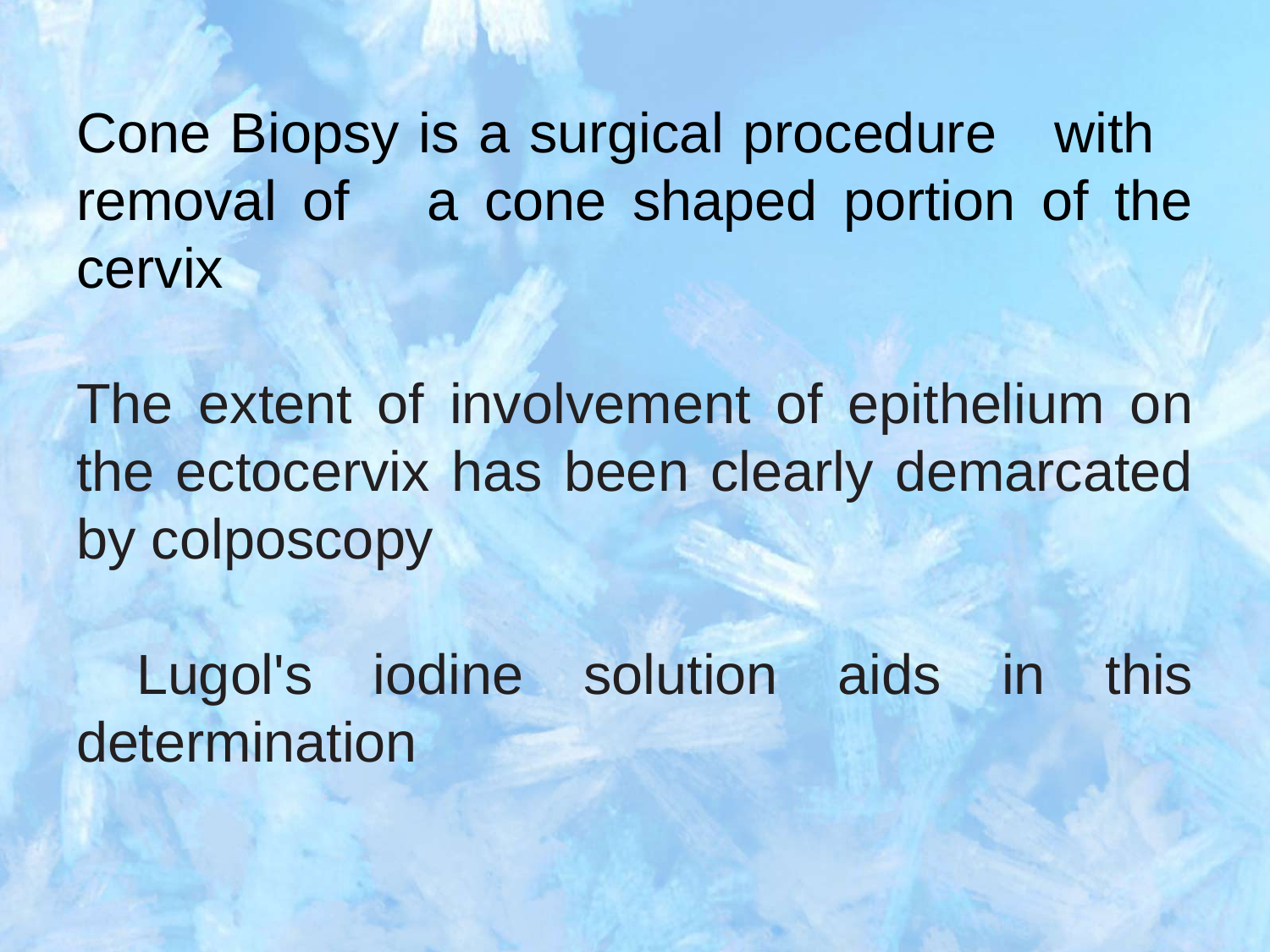

Cone Biopsy is a surgical procedure   with   removal of   a cone shaped portion of the cervix

The extent of involvement of epithelium on the ectocervix has been clearly demarcated by colposcopy

 Lugol's iodine solution aids in this determination